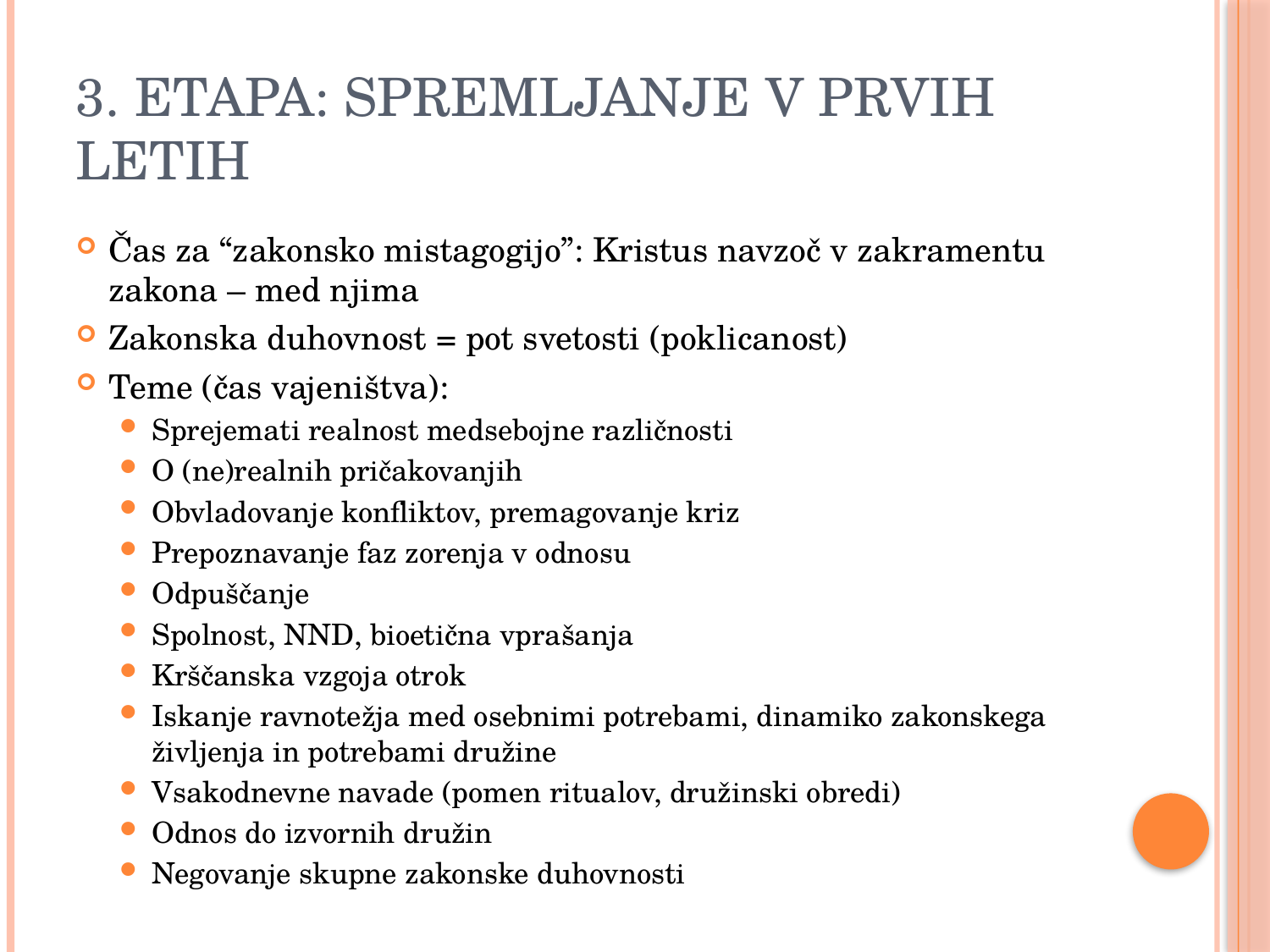

# 3. etapa: Spremljanje v prvih letih
Čas za “zakonsko mistagogijo”: Kristus navzoč v zakramentu zakona – med njima
Zakonska duhovnost = pot svetosti (poklicanost)
Teme (čas vajeništva):
Sprejemati realnost medsebojne različnosti
O (ne)realnih pričakovanjih
Obvladovanje konfliktov, premagovanje kriz
Prepoznavanje faz zorenja v odnosu
Odpuščanje
Spolnost, NND, bioetična vprašanja
Krščanska vzgoja otrok
Iskanje ravnotežja med osebnimi potrebami, dinamiko zakonskega življenja in potrebami družine
Vsakodnevne navade (pomen ritualov, družinski obredi)
Odnos do izvornih družin
Negovanje skupne zakonske duhovnosti